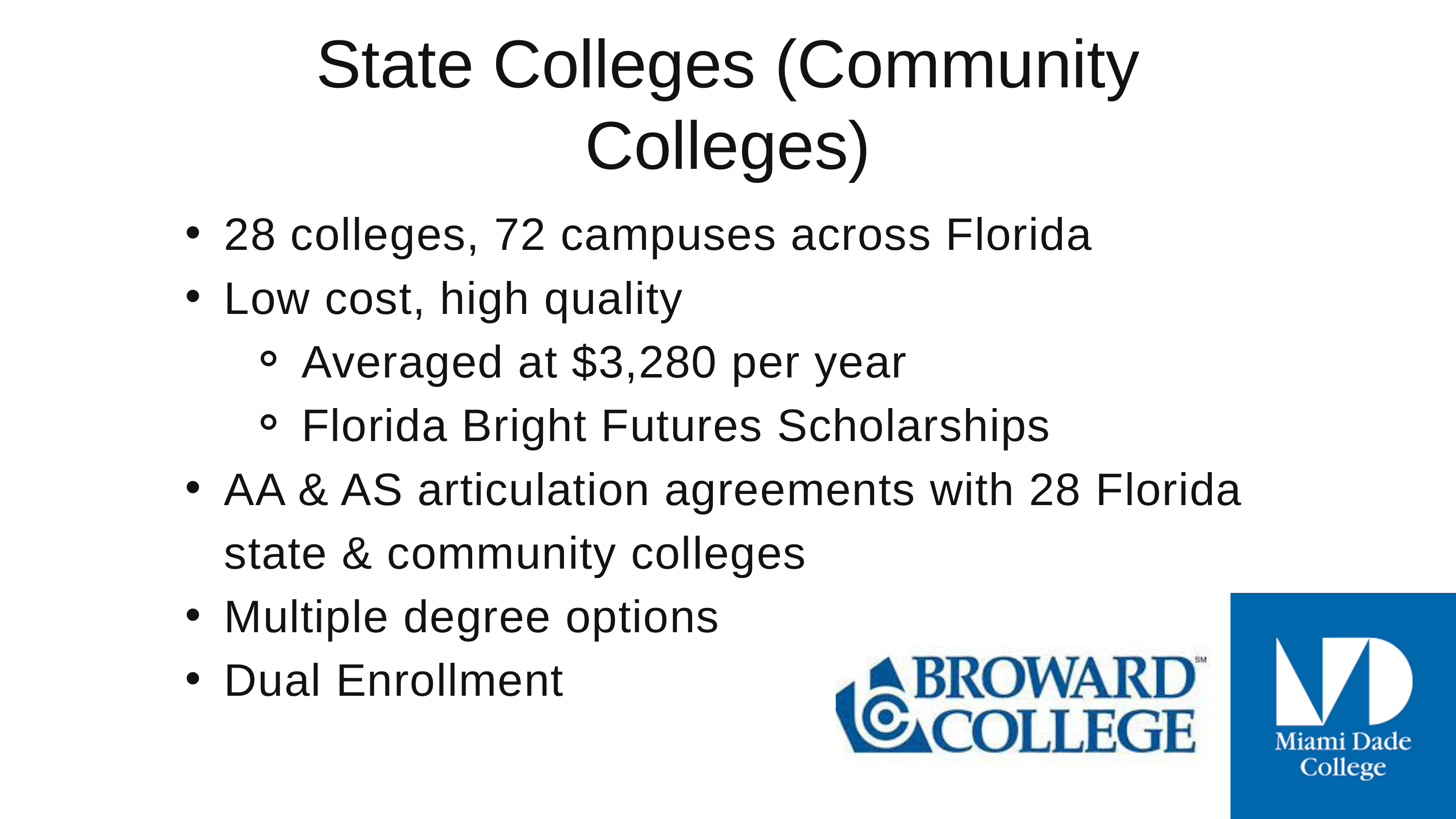

State Colleges (Community Colleges)
28 colleges, 72 campuses across Florida
Low cost, high quality
Averaged at $3,280 per year
Florida Bright Futures Scholarships
AA & AS articulation agreements with 28 Florida state & community colleges
Multiple degree options
Dual Enrollment